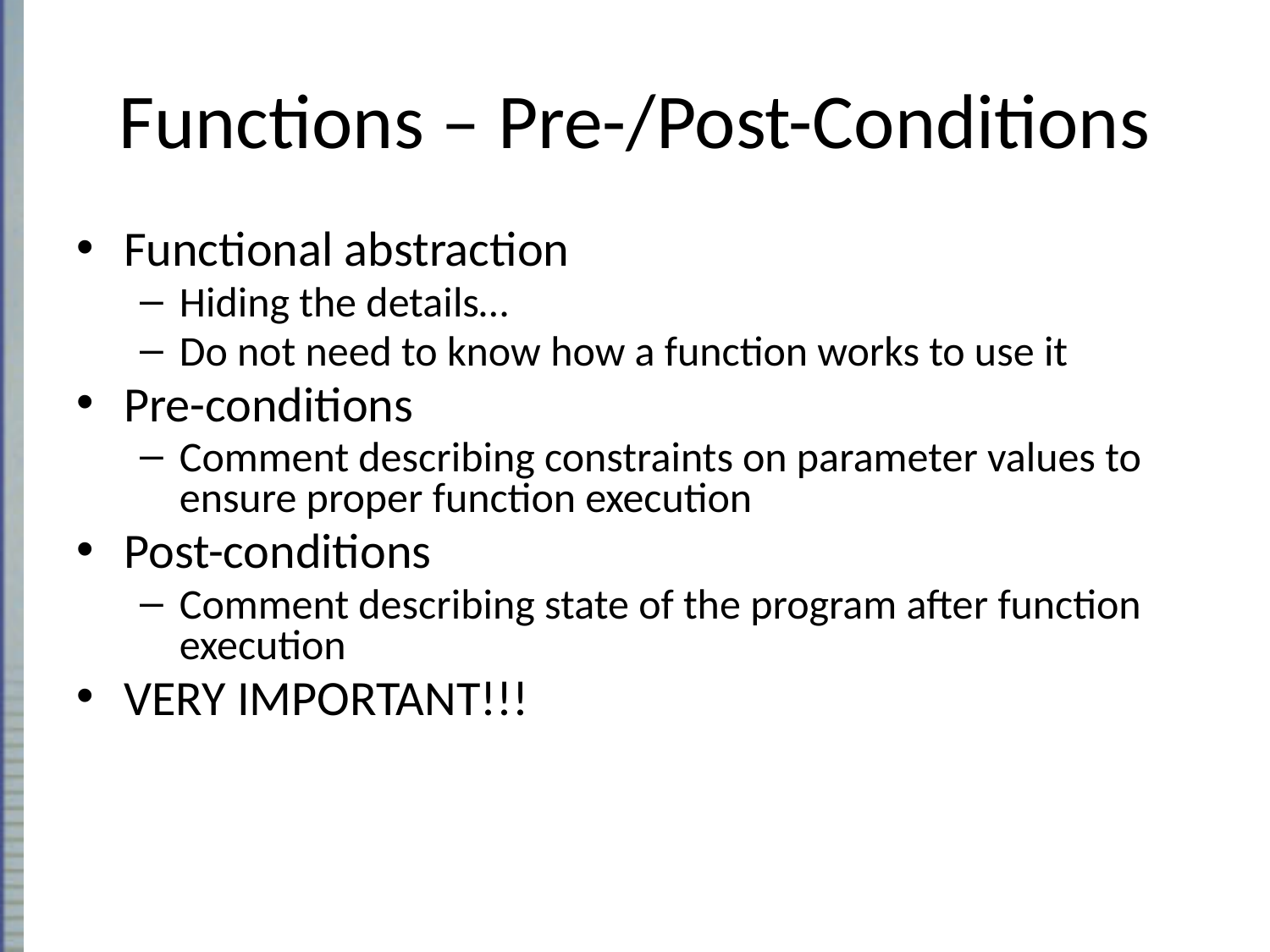

# Functions – Pre-/Post-Conditions
Functional abstraction
Hiding the details…
Do not need to know how a function works to use it
Pre-conditions
Comment describing constraints on parameter values to ensure proper function execution
Post-conditions
Comment describing state of the program after function execution
VERY IMPORTANT!!!